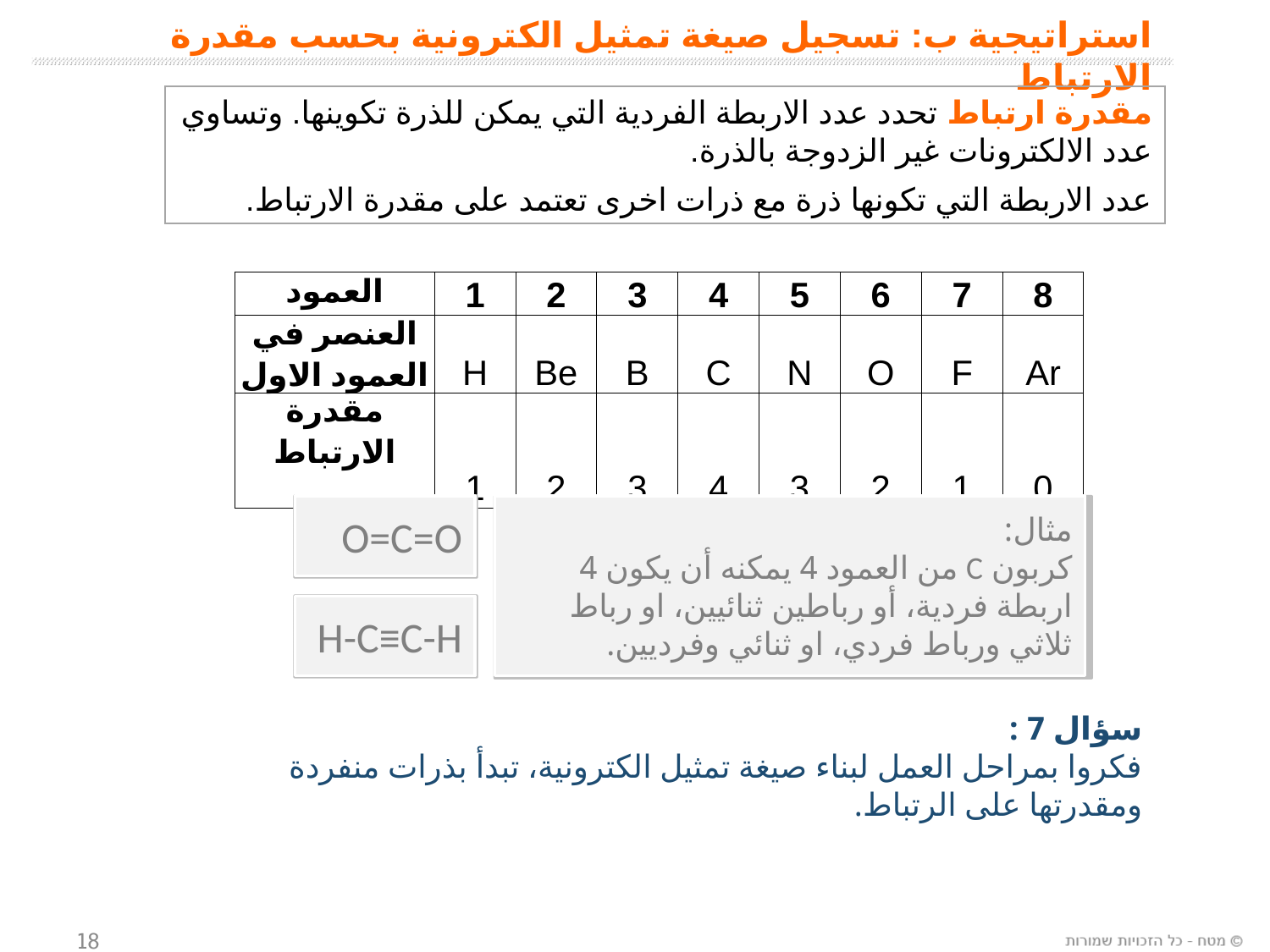

# استراتيجية ب: تسجيل صيغة تمثيل الكترونية بحسب مقدرة الارتباط
مقدرة ارتباط تحدد عدد الاربطة الفردية التي يمكن للذرة تكوينها. وتساوي عدد الالكترونات غير الزدوجة بالذرة.
عدد الاربطة التي تكونها ذرة مع ذرات اخرى تعتمد على مقدرة الارتباط.
| العمود | 1 | 2 | 3 | 4 | 5 | 6 | 7 | 8 |
| --- | --- | --- | --- | --- | --- | --- | --- | --- |
| العنصر في العمود الاول | H | Be | B | C | N | O | F | Ar |
| مقدرة الارتباط | 1 | 2 | 3 | 4 | 3 | 2 | 1 | 0 |
O=C=O
مثال:
كربون C من العمود 4 يمكنه أن يكون 4 اربطة فردية، أو رباطين ثنائيين، او رباط ثلاثي ورباط فردي، او ثنائي وفرديين.
H-C≡C-H
سؤال 7 :
فكروا بمراحل العمل لبناء صيغة تمثيل الكترونية، تبدأ بذرات منفردة ومقدرتها على الرتباط.
18